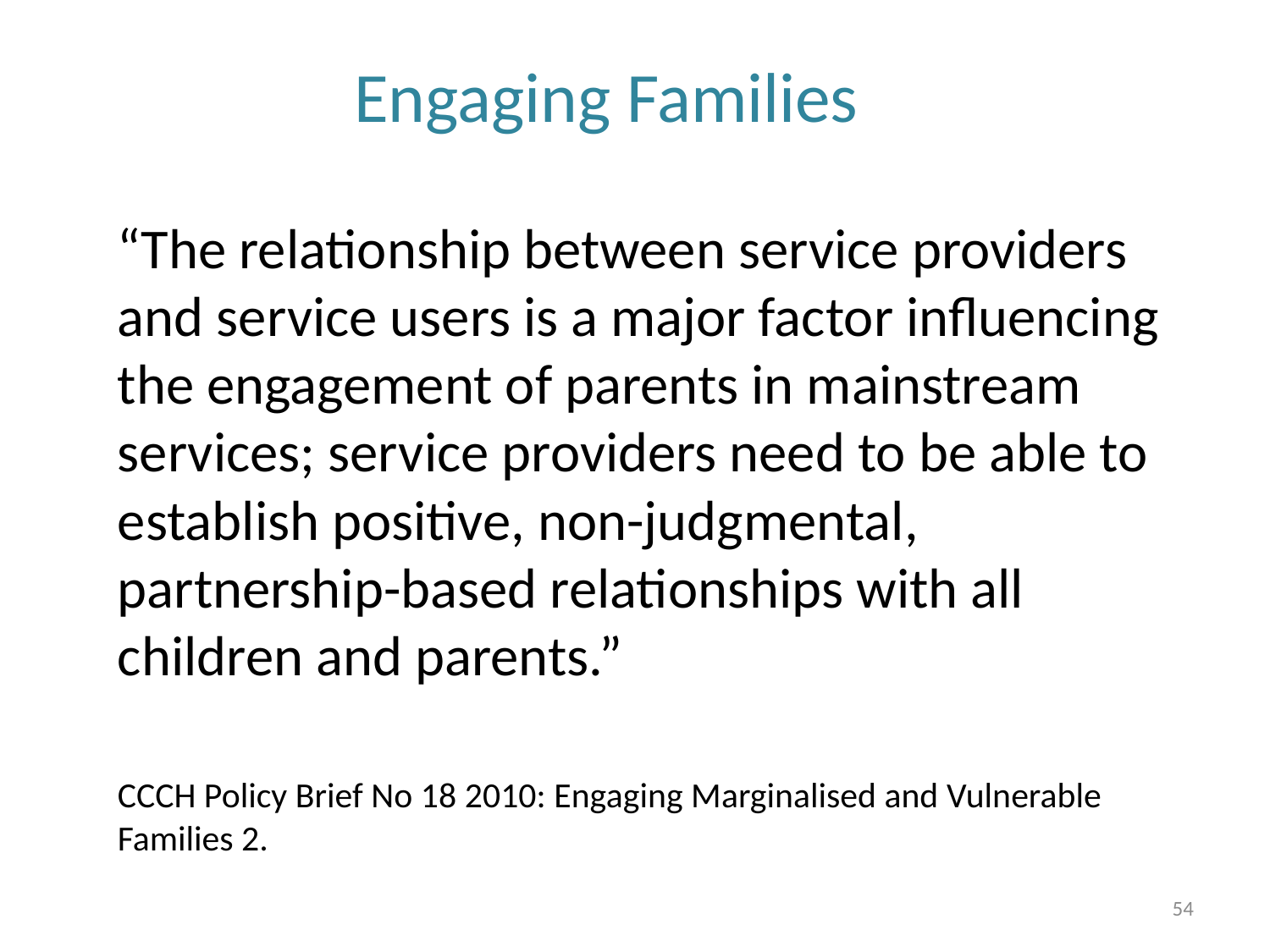

# Engaging Families
“The relationship between service providers and service users is a major factor influencing the engagement of parents in mainstream services; service providers need to be able to establish positive, non-judgmental, partnership-based relationships with all children and parents.”

CCCH Policy Brief No 18 2010: Engaging Marginalised and Vulnerable Families 2.
54